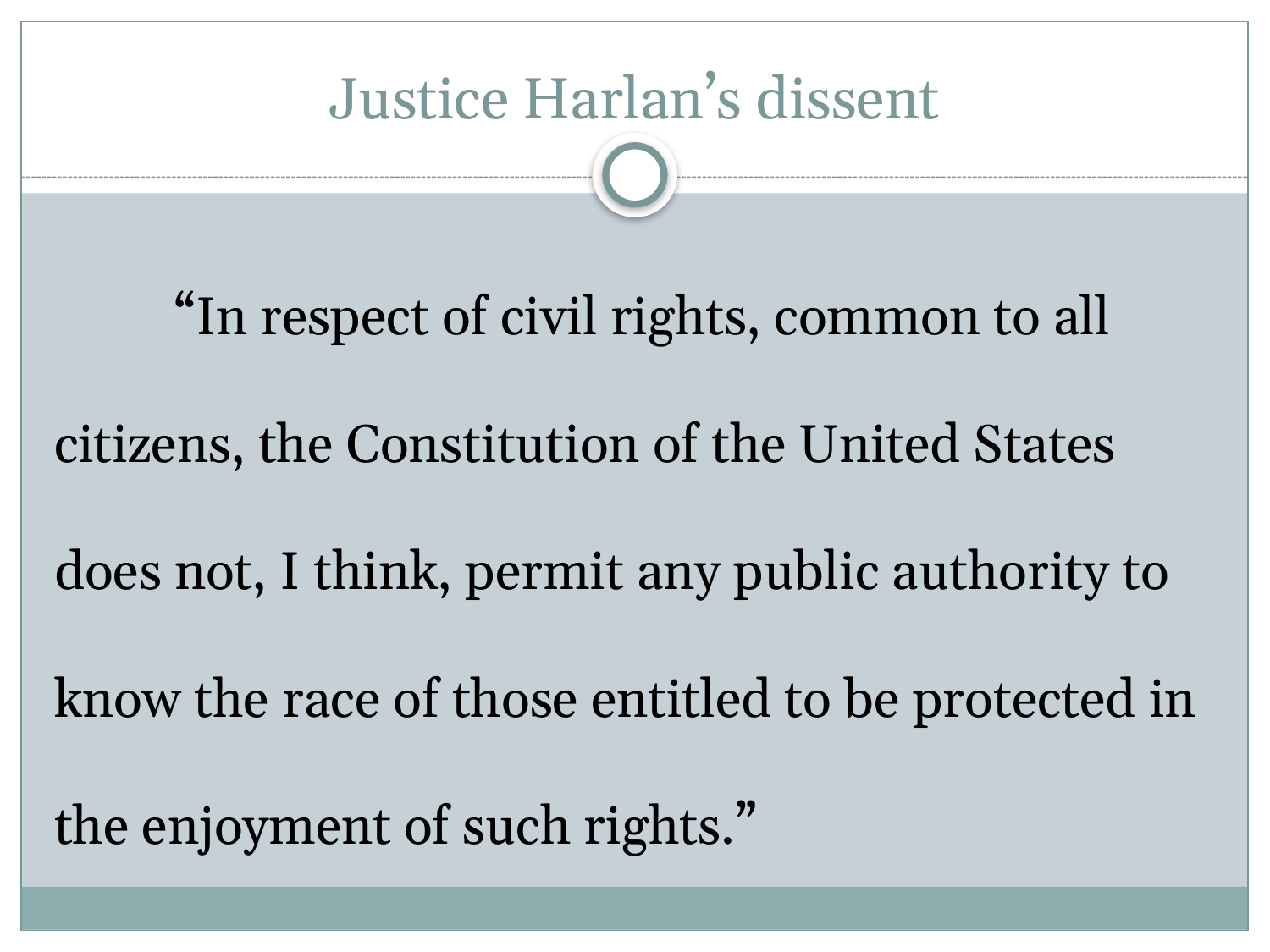

# Justice Harlan’s dissent
	“In respect of civil rights, common to all citizens, the Constitution of the United States does not, I think, permit any public authority to know the race of those entitled to be protected in the enjoyment of such rights.”